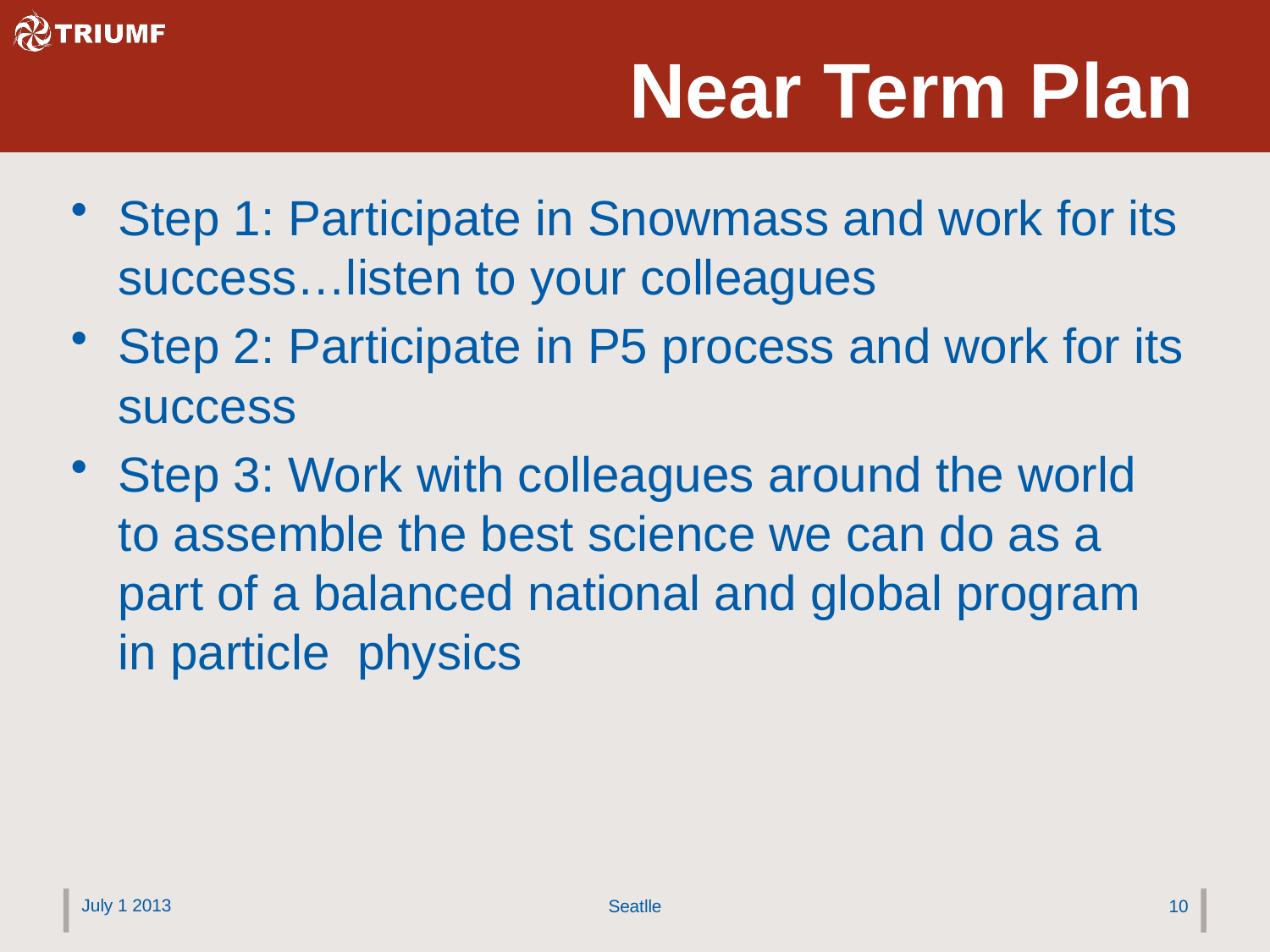

# Near Term Plan
Step 1: Participate in Snowmass and work for its success…listen to your colleagues
Step 2: Participate in P5 process and work for its success
Step 3: Work with colleagues around the world to assemble the best science we can do as a part of a balanced national and global program in particle  physics

July 1 2013
Seatlle
10